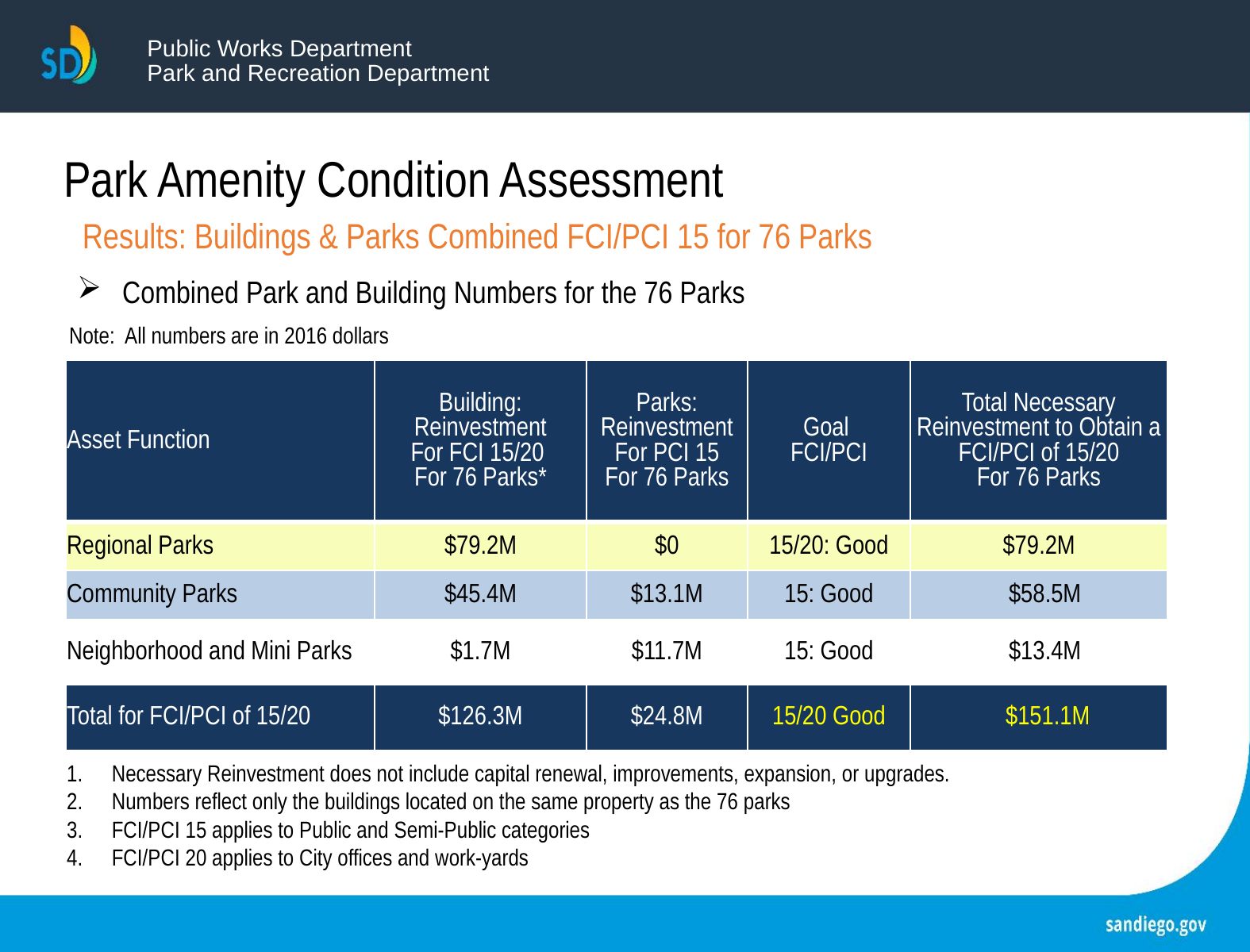

Public Works Department
Park and Recreation Department
Park Amenity Condition Assessment
# Department
Results: Buildings & Parks Combined FCI/PCI 15 for 76 Parks
Combined Park and Building Numbers for the 76 Parks

Note:  All numbers are in 2016 dollars
| Asset Function | Building: Reinvestment For FCI 15/20 For 76 Parks\* | Parks: Reinvestment For PCI 15 For 76 Parks | Goal FCI/PCI | Total Necessary Reinvestment to Obtain a FCI/PCI of 15/20 For 76 Parks |
| --- | --- | --- | --- | --- |
| Regional Parks | $79.2M | $0 | 15/20: Good | $79.2M |
| Community Parks | $45.4M | $13.1M | 15: Good | $58.5M |
| Neighborhood and Mini Parks | $1.7M | $11.7M | 15: Good | $13.4M |
| Total for FCI/PCI of 15/20 | $126.3M | $24.8M | 15/20 Good | $151.1M |
Necessary Reinvestment does not include capital renewal, improvements, expansion, or upgrades.
Numbers reflect only the buildings located on the same property as the 76 parks
FCI/PCI 15 applies to Public and Semi-Public categories
FCI/PCI 20 applies to City offices and work-yards